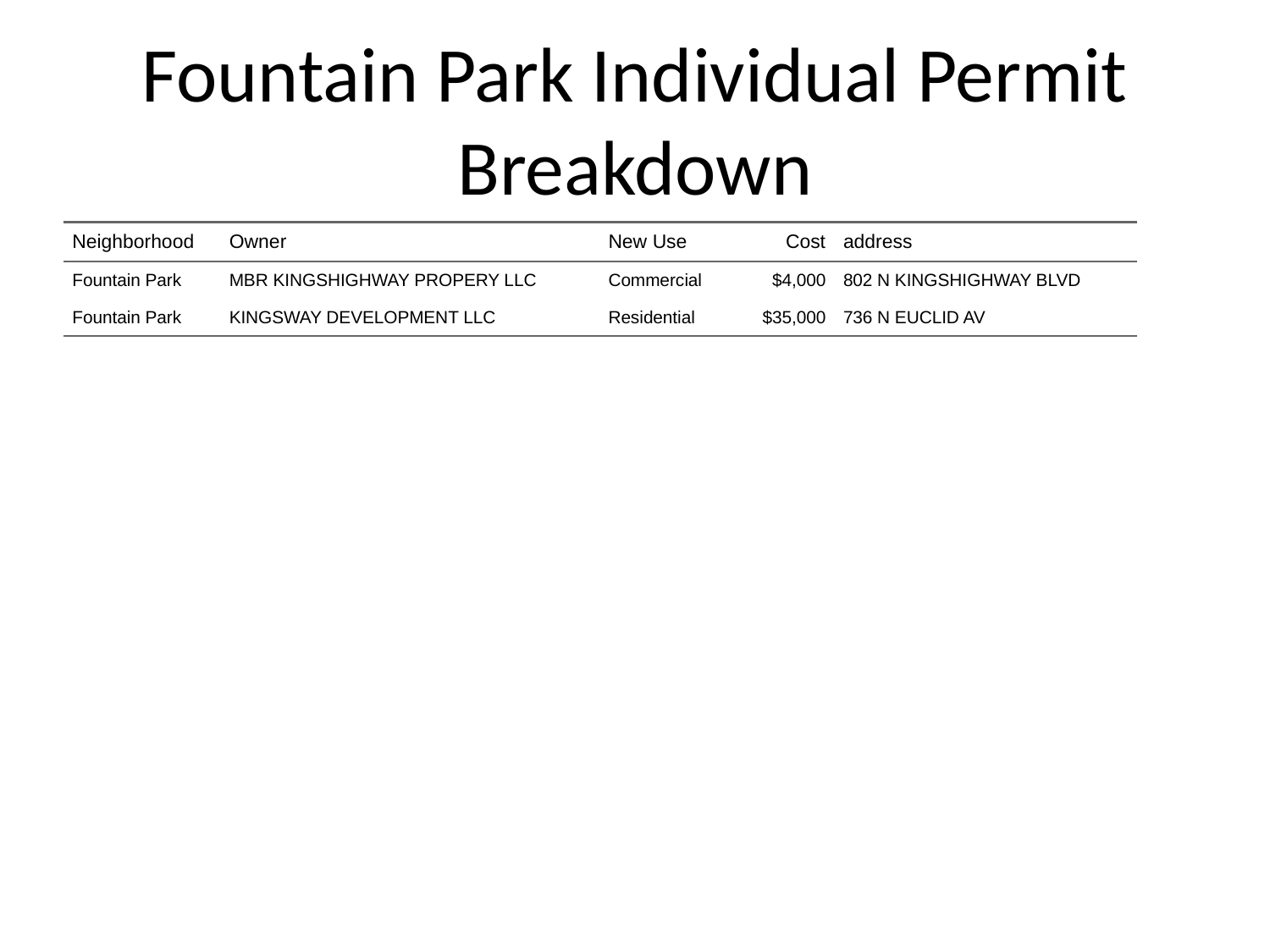

# Fountain Park Individual Permit Breakdown
| Neighborhood | Owner | New Use | Cost | address |
| --- | --- | --- | --- | --- |
| Fountain Park | MBR KINGSHIGHWAY PROPERY LLC | Commercial | $4,000 | 802 N KINGSHIGHWAY BLVD |
| Fountain Park | KINGSWAY DEVELOPMENT LLC | Residential | $35,000 | 736 N EUCLID AV |